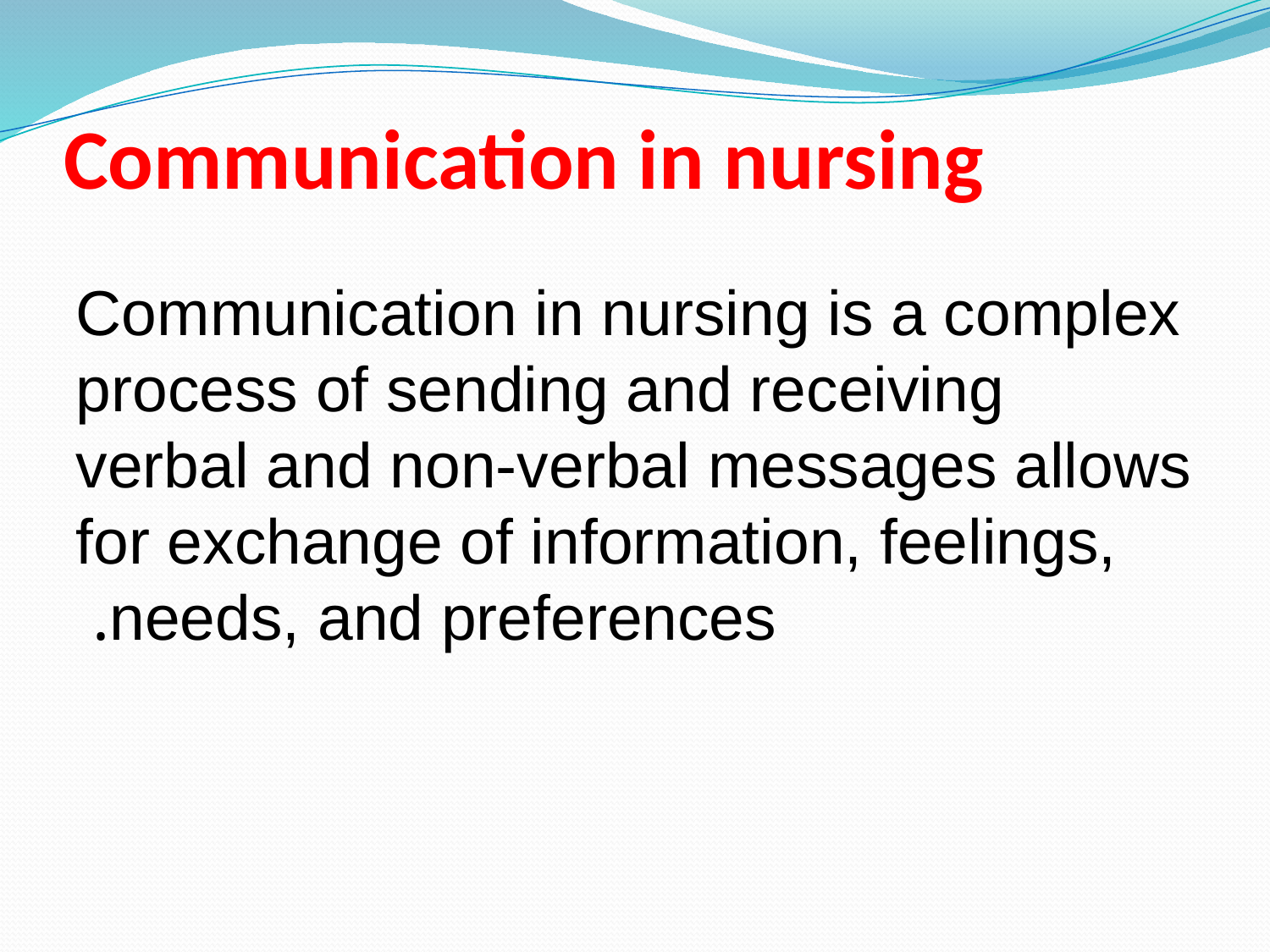

# Communication in nursing
Communication in nursing is a complex process of sending and receiving verbal and non-verbal messages allows for exchange of information, feelings, needs, and preferences.